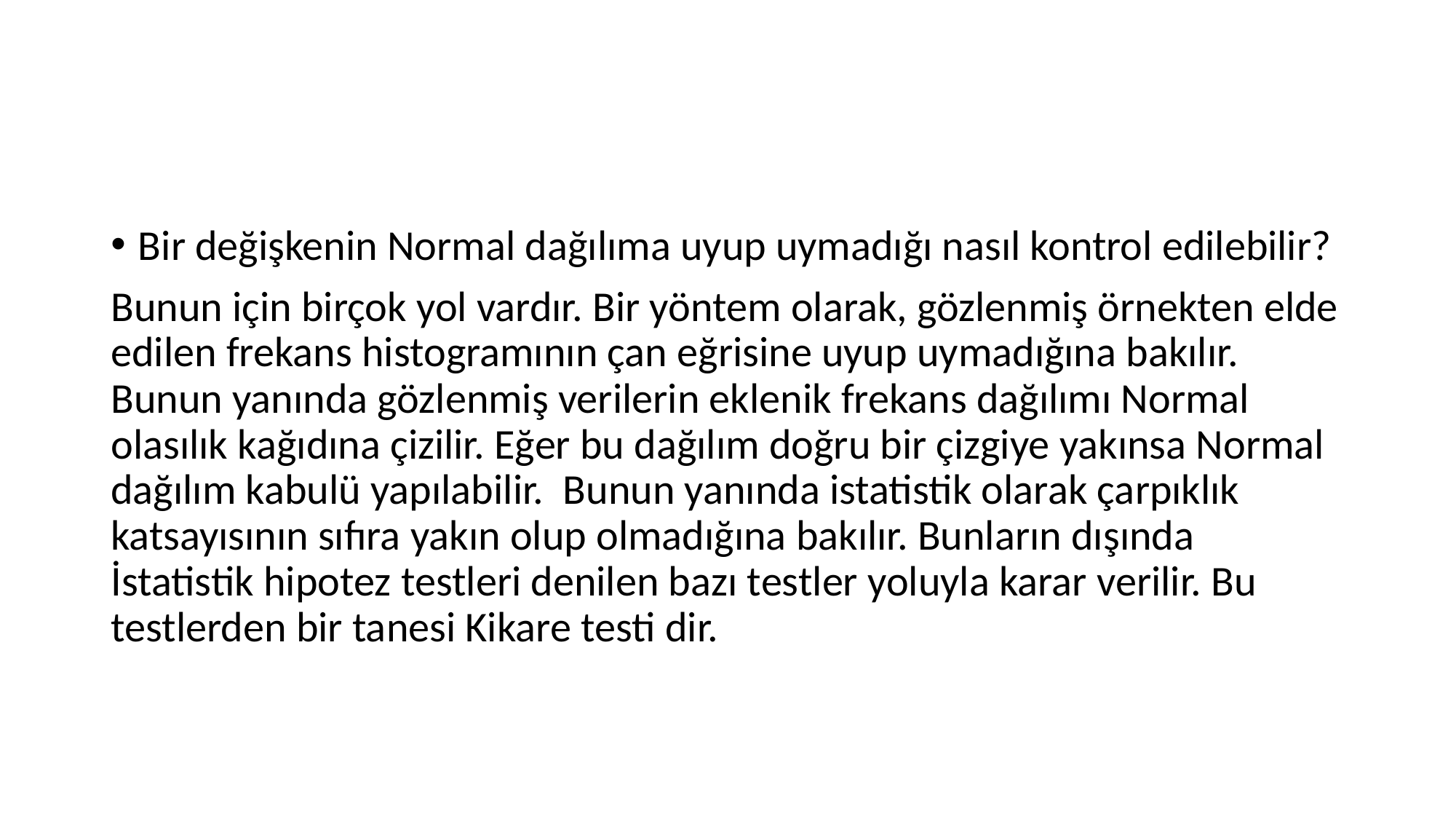

#
Bir değişkenin Normal dağılıma uyup uymadığı nasıl kontrol edilebilir?
Bunun için birçok yol vardır. Bir yöntem olarak, gözlenmiş örnekten elde edilen frekans histogramının çan eğrisine uyup uymadığına bakılır. Bunun yanında gözlenmiş verilerin eklenik frekans dağılımı Normal olasılık kağıdına çizilir. Eğer bu dağılım doğru bir çizgiye yakınsa Normal dağılım kabulü yapılabilir.  Bunun yanında istatistik olarak çarpıklık katsayısının sıfıra yakın olup olmadığına bakılır. Bunların dışında İstatistik hipotez testleri denilen bazı testler yoluyla karar verilir. Bu testlerden bir tanesi Kikare testi dir.